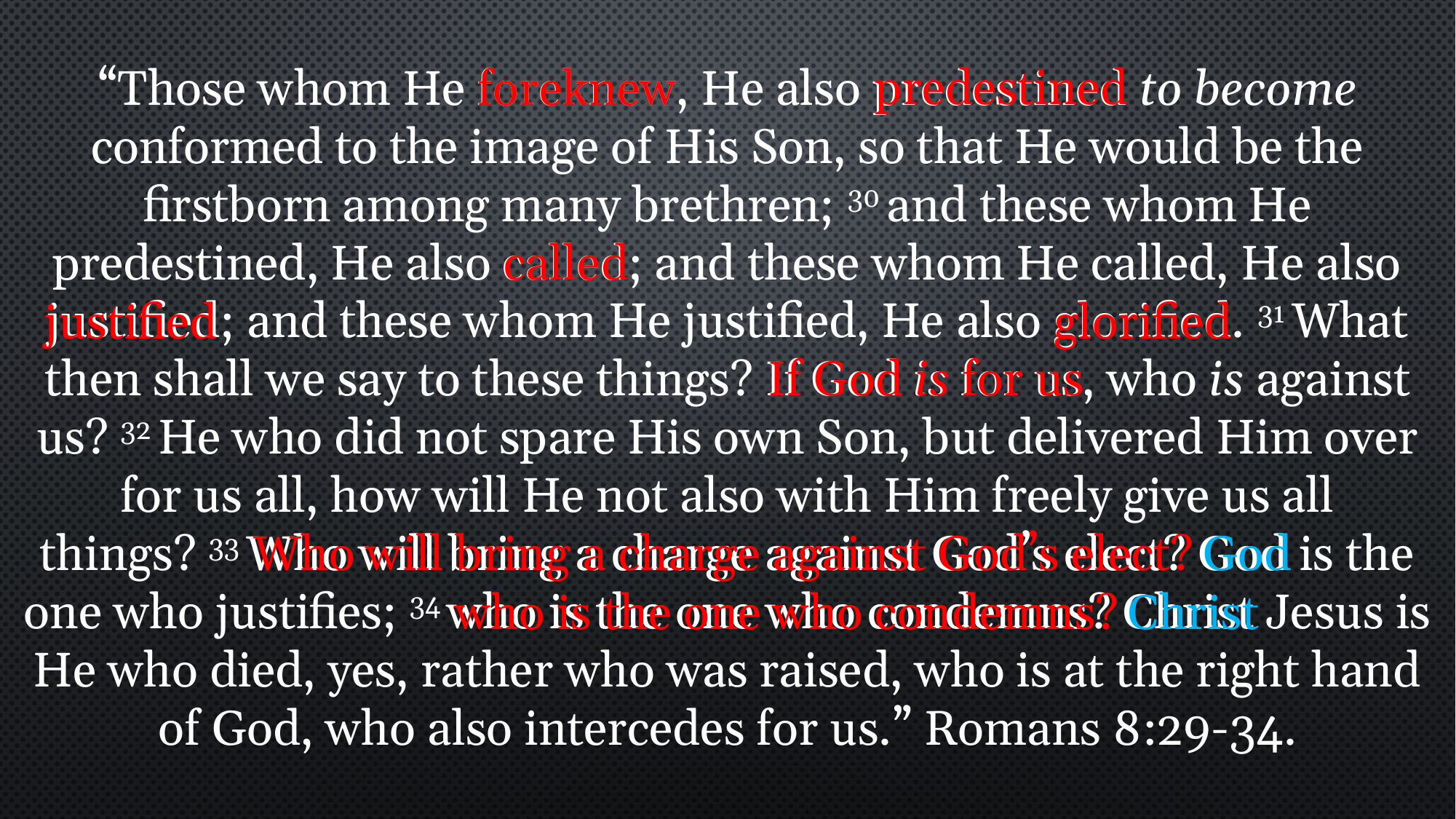

predestined
“Those whom He foreknew, He also predestined to become conformed to the image of His Son, so that He would be the firstborn among many brethren; 30 and these whom He predestined, He also called; and these whom He called, He also justified; and these whom He justified, He also glorified. 31 What then shall we say to these things? If God is for us, who is against us? 32 He who did not spare His own Son, but delivered Him over for us all, how will He not also with Him freely give us all things? 33 Who will bring a charge against God’s elect? God is the one who justifies; 34 who is the one who condemns? Christ Jesus is He who died, yes, rather who was raised, who is at the right hand of God, who also intercedes for us.” Romans 8:29-34.
foreknew
called
justified
glorified
If God is for us
Who will bring a charge against God’s elect?
God
who is the one who condemns?
Christ